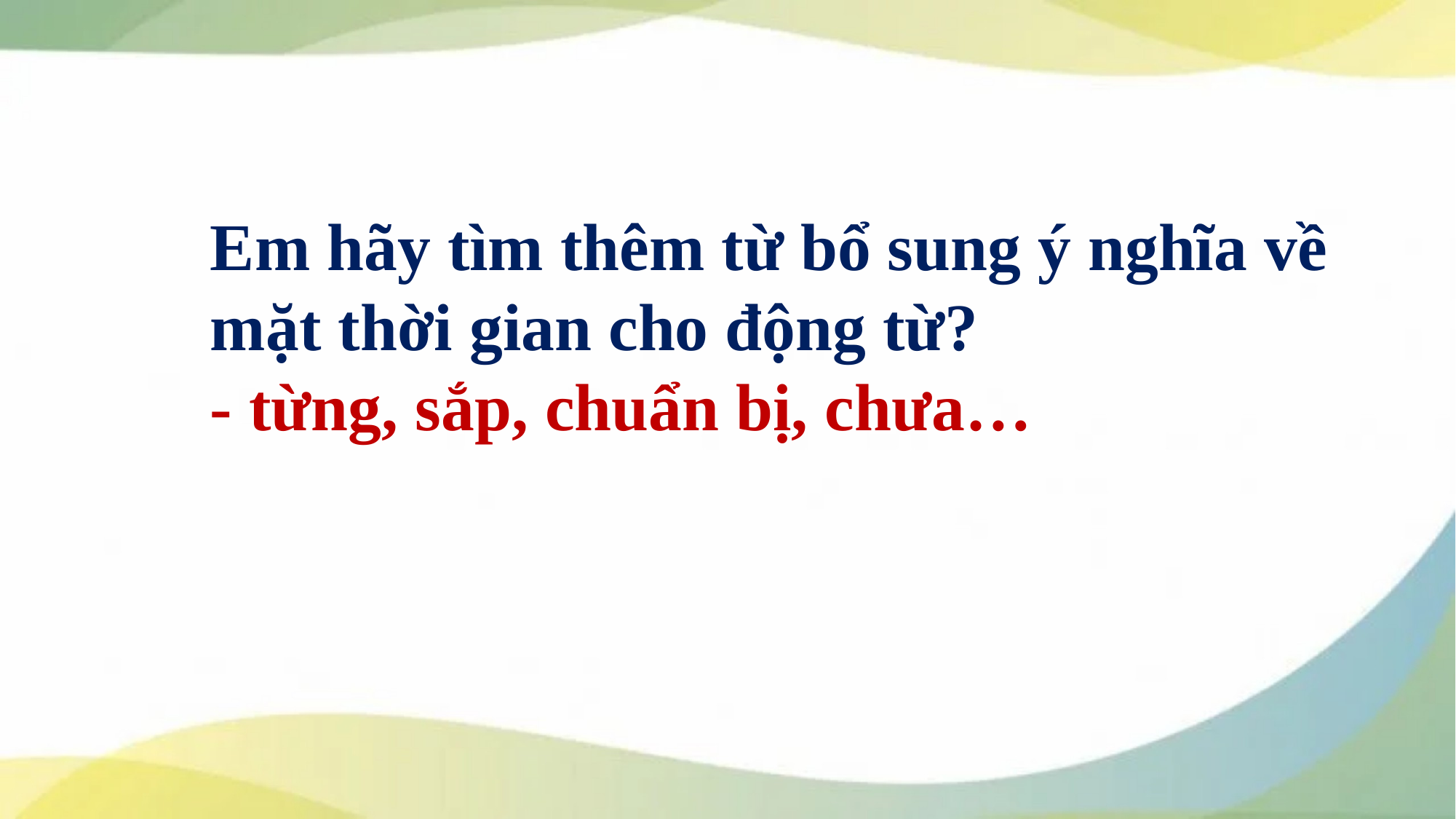

Em hãy tìm thêm từ bổ sung ý nghĩa về mặt thời gian cho động từ?
- từng, sắp, chuẩn bị, chưa…